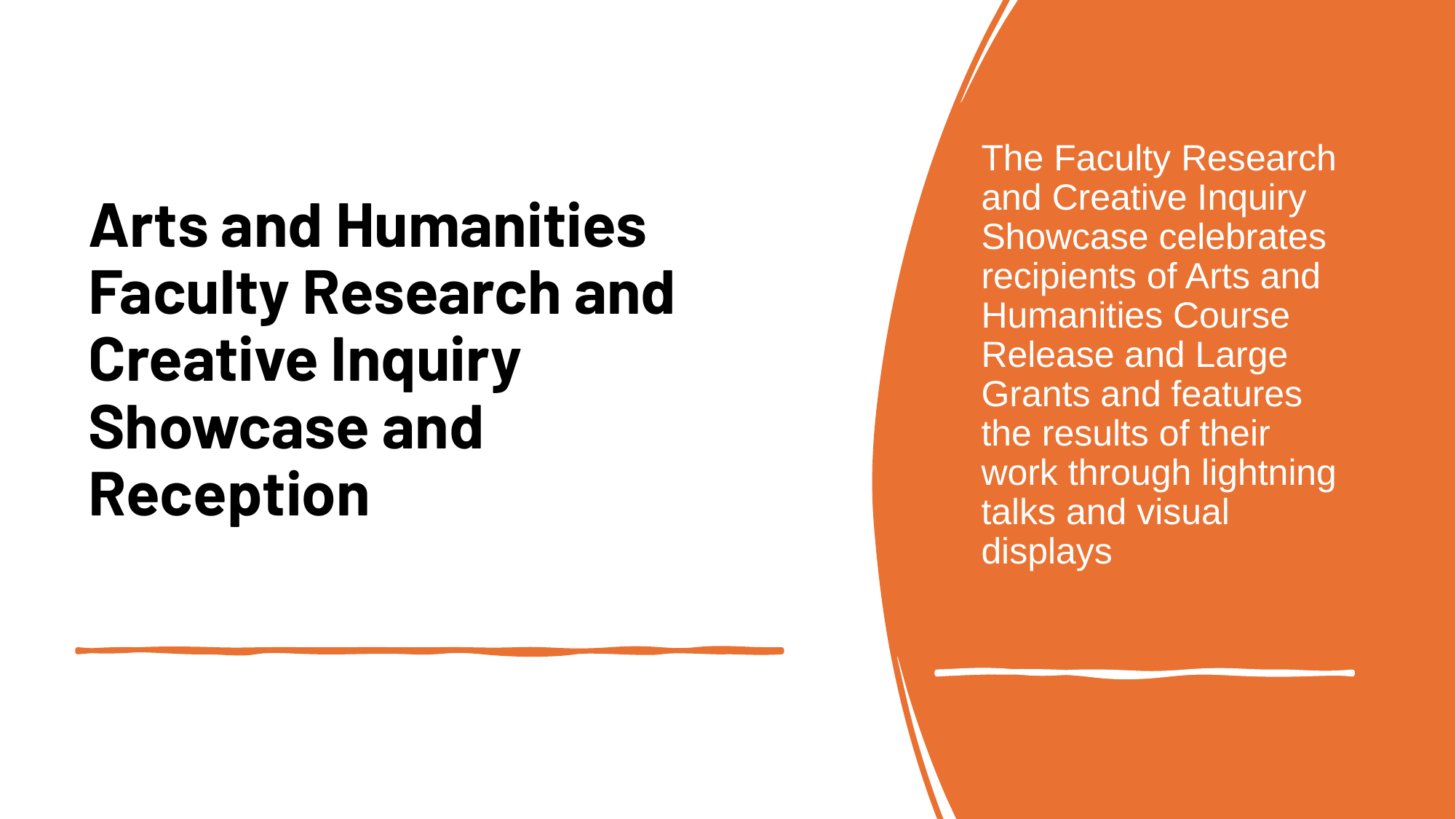

The Faculty Research and Creative Inquiry Showcase celebrates recipients of Arts and Humanities Course Release and Large Grants and features the results of their work through lightning talks and visual displays

# Arts and Humanities Faculty Research and Creative Inquiry Showcase and Reception